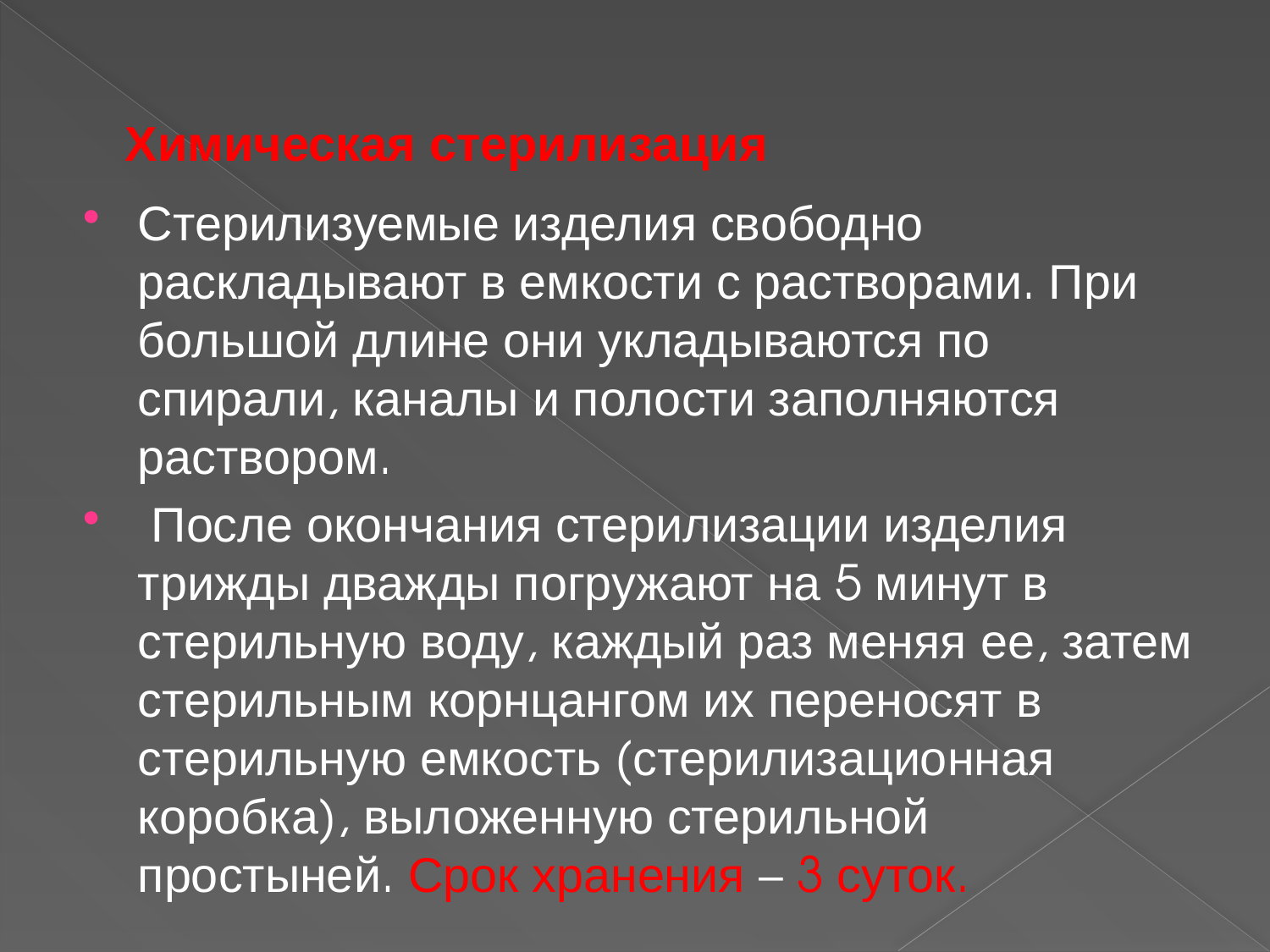

# Химическая стерилизация
Стерилизуемые изделия свободно раскладывают в емкости с растворами. При большой длине они укладываются по спирали, каналы и полости заполняются раствором.
 После окончания стерилизации изделия трижды дважды погружают на 5 минут в стерильную воду, каждый раз меняя ее, затем стерильным корнцангом их переносят в стерильную емкость (стерилизационная коробка), выложенную стерильной простыней. Срок хранения – 3 суток.